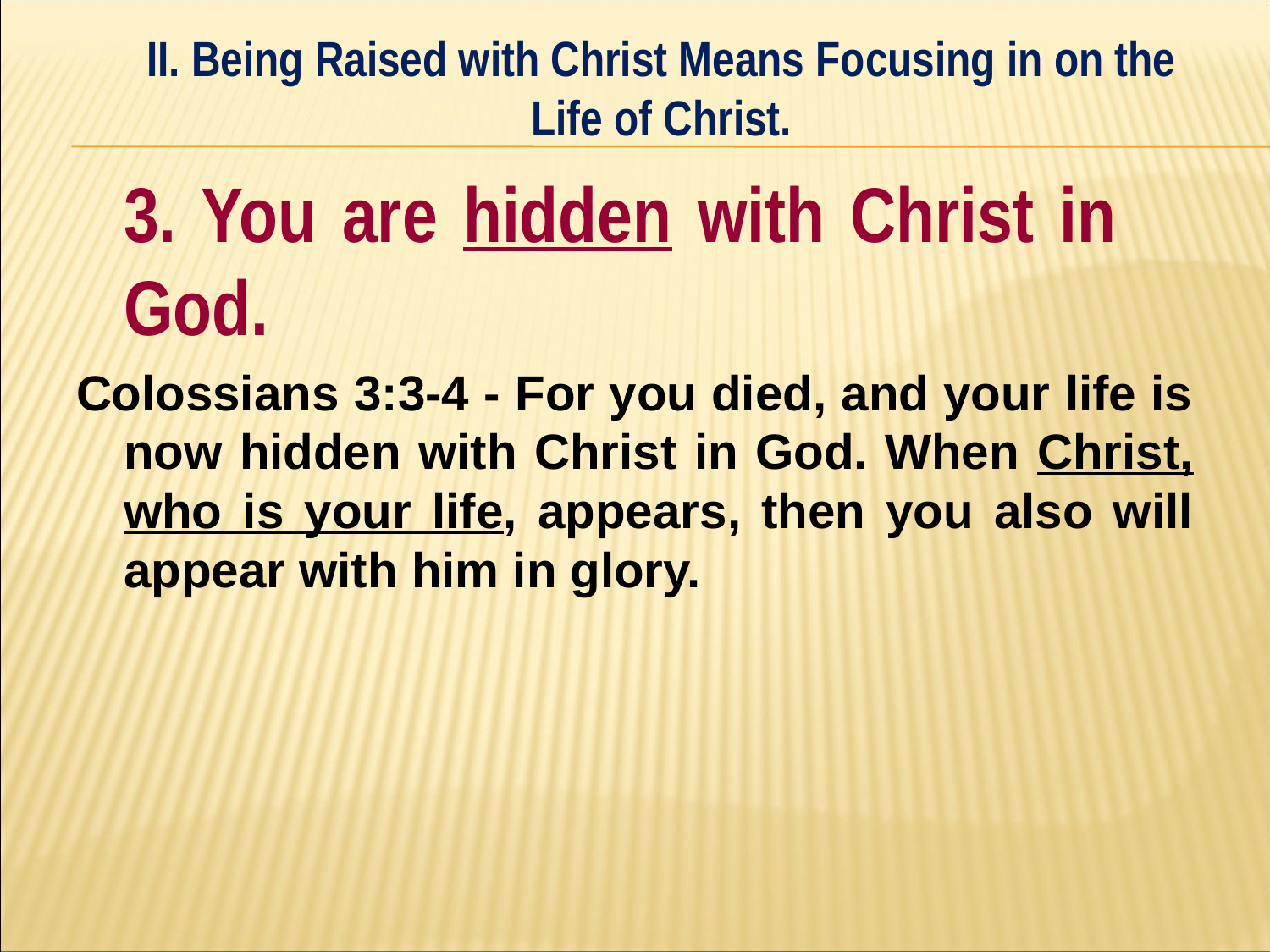

II. Being Raised with Christ Means Focusing in on the Life of Christ.
#
	3. You are hidden with Christ in 	God.
Colossians 3:3-4 - For you died, and your life is now hidden with Christ in God. When Christ, who is your life, appears, then you also will appear with him in glory.